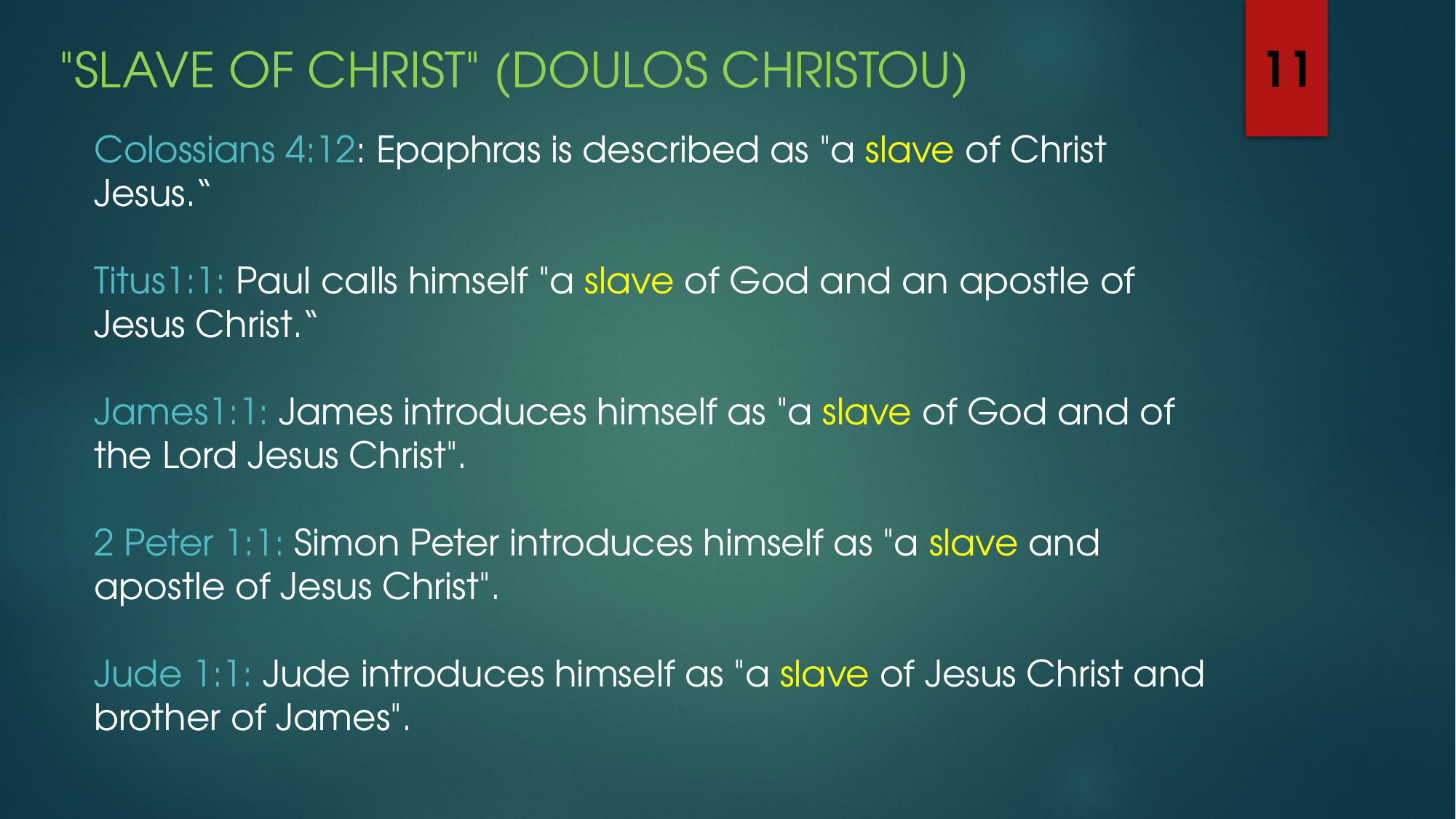

"slave of Christ" (doulos Christou)
11
Colossians 4:12: Epaphras is described as "a slave of Christ Jesus.“

Titus1:1: Paul calls himself "a slave of God and an apostle of Jesus Christ.“

James1:1: James introduces himself as "a slave of God and of the Lord Jesus Christ".

2 Peter 1:1: Simon Peter introduces himself as "a slave and apostle of Jesus Christ".

Jude 1:1: Jude introduces himself as "a slave of Jesus Christ and brother of James".